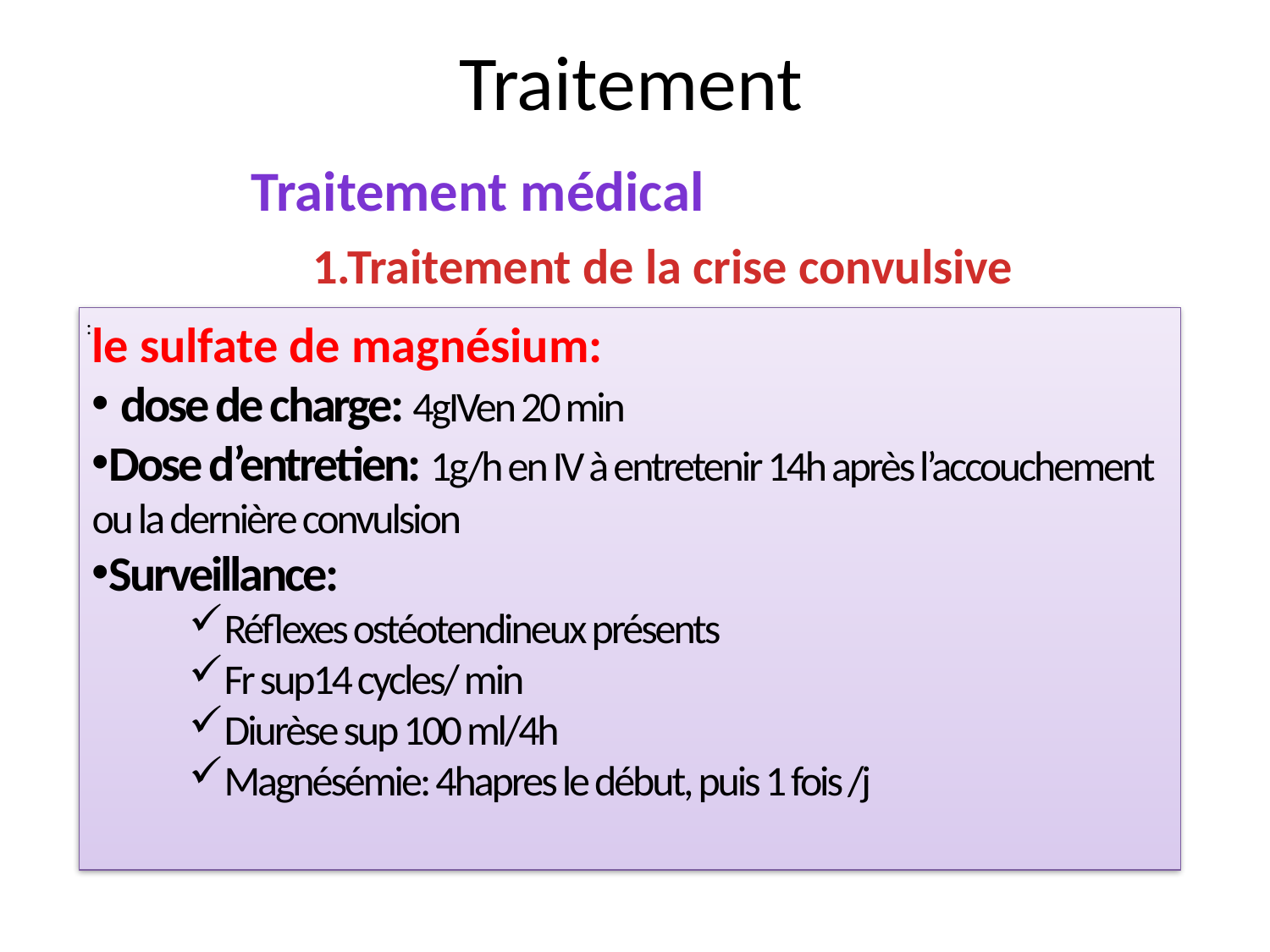

# Traitement
Traitement médical
1.Traitement de la crise convulsive
:

le sulfate de magnésium:
 dose de charge: 4gIVen 20 min
Dose d’entretien: 1g/h en IV à entretenir 14h après l’accouchement ou la dernière convulsion
Surveillance:
Réflexes ostéotendineux présents
Fr sup14 cycles/ min
Diurèse sup 100 ml/4h
Magnésémie: 4hapres le début, puis 1 fois /j

Benzodiazépine

Sulfate de magnésium